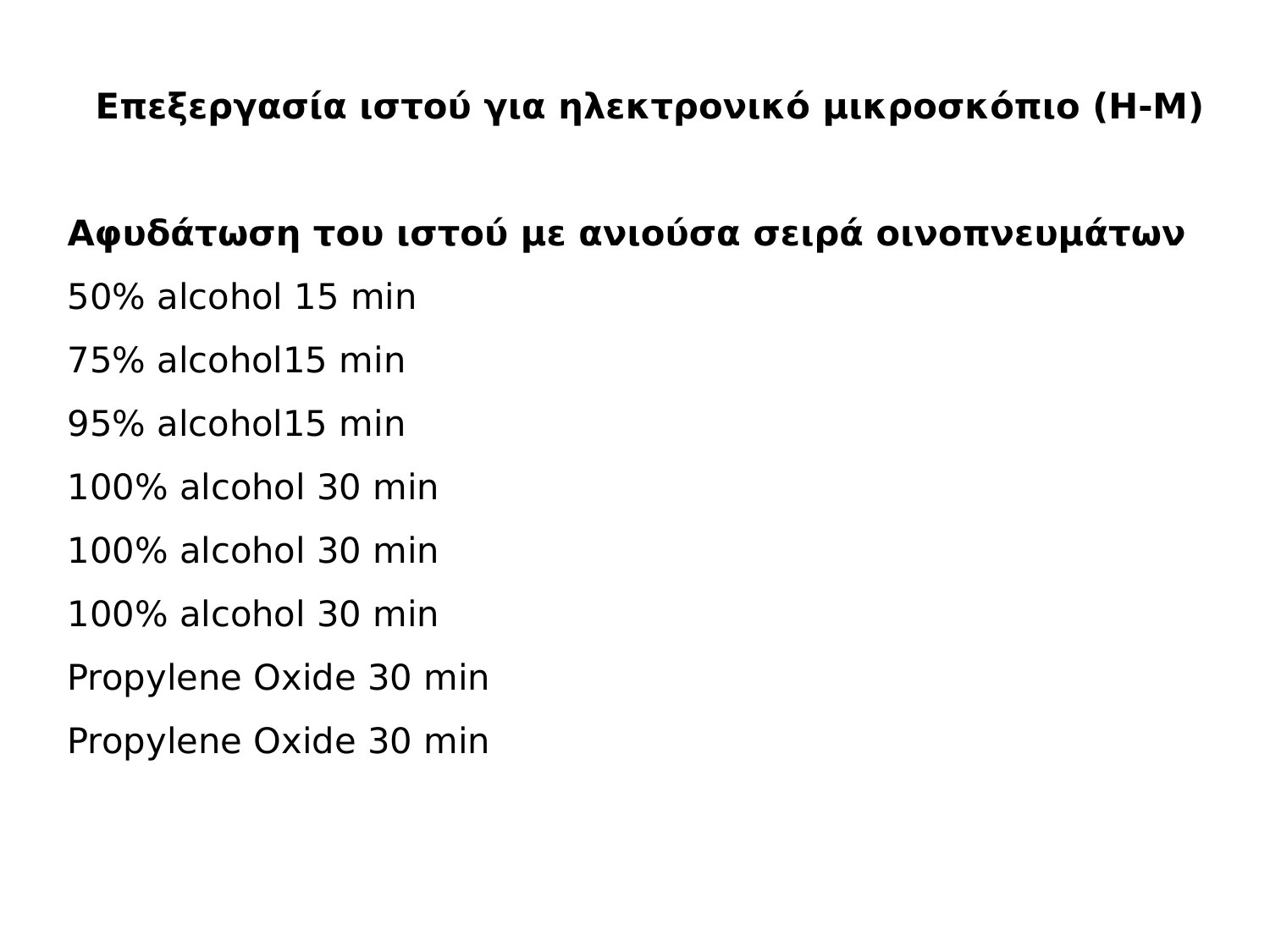

Επεξεργασία ιστού για ηλεκτρονικό μικροσκόπιο (Η-Μ)

Αφυδάτωση του ιστού με ανιούσα σειρά οινοπνευμάτων
50% alcohol 15 min
75% alcohol15 min
95% alcohol15 min
100% alcohol 30 min
100% alcohol 30 min
100% alcohol 30 min
Propylene Oxide 30 min
Propylene Oxide 30 min